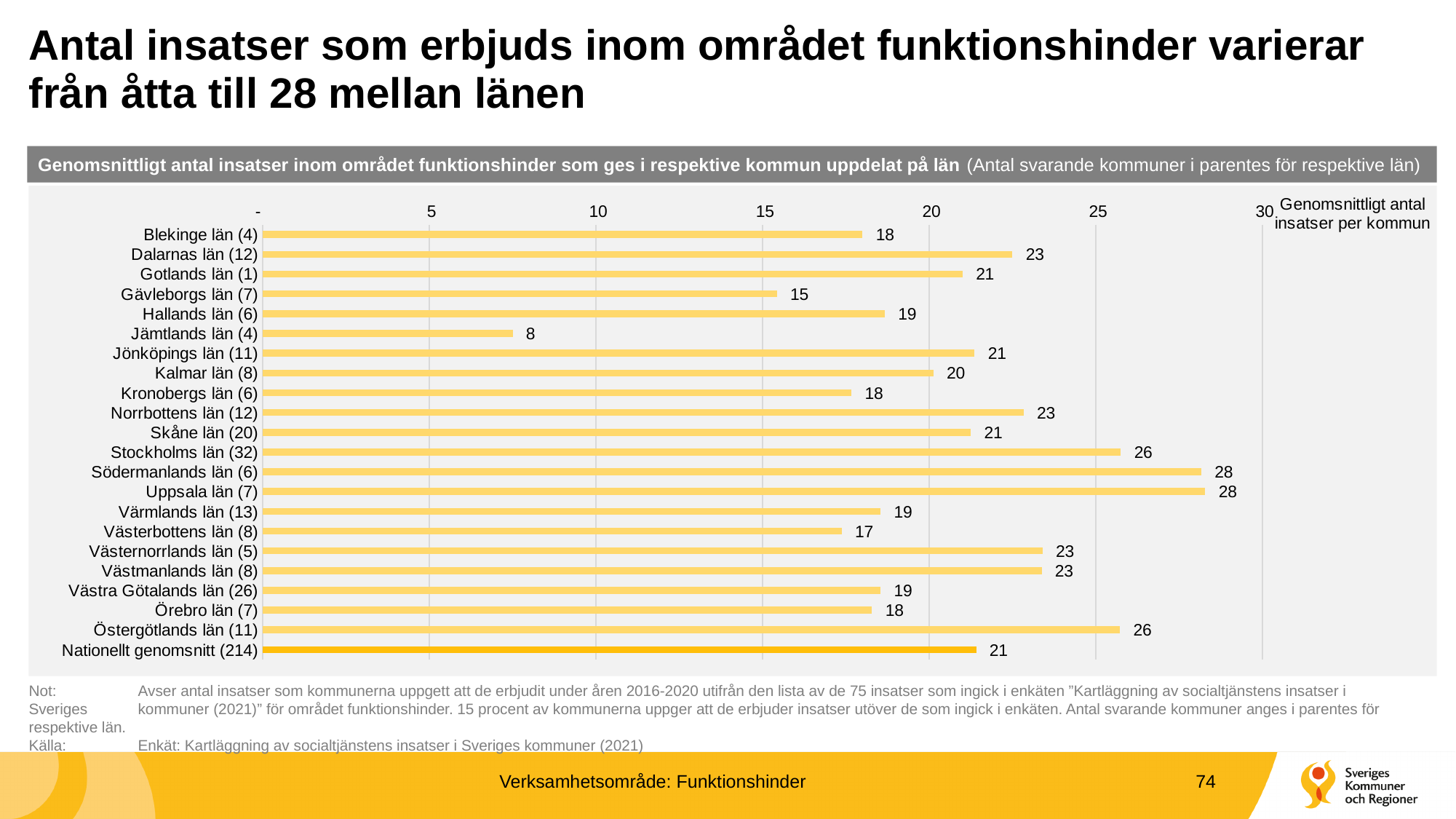

# Antal insatser som erbjuds inom området funktionshinder varierar från åtta till 28 mellan länen
Genomsnittligt antal insatser inom området funktionshinder som ges i respektive kommun uppdelat på län (Antal svarande kommuner i parentes för respektive län)

### Chart

| Category |  |
|---|---|
| Blekinge län (4) | 18.0 |
| Dalarnas län (12) | 22.5 |
| Gotlands län (1) | 21.0 |
| Gävleborgs län (7) | 15.428571428571429 |
| Hallands län (6) | 18.666666666666668 |
| Jämtlands län (4) | 7.5 |
| Jönköpings län (11) | 21.363636363636363 |
| Kalmar län (8) | 20.125 |
| Kronobergs län (6) | 17.666666666666668 |
| Norrbottens län (12) | 22.833333333333332 |
| Skåne län (20) | 21.25 |
| Stockholms län (32) | 25.75 |
| Södermanlands län (6) | 28.166666666666668 |
| Uppsala län (7) | 28.285714285714285 |
| Värmlands län (13) | 18.53846153846154 |
| Västerbottens län (8) | 17.375 |
| Västernorrlands län (5) | 23.4 |
| Västmanlands län (8) | 23.375 |
| Västra Götalands län (26) | 18.53846153846154 |
| Örebro län (7) | 18.285714285714285 |
| Östergötlands län (11) | 25.727272727272727 |
| Nationellt genomsnitt (214) | 21.411214953271028 |
Not: 	Avser antal insatser som kommunerna uppgett att de erbjudit under åren 2016-2020 utifrån den lista av de 75 insatser som ingick i enkäten ”Kartläggning av socialtjänstens insatser i Sveriges 	kommuner (2021)” för området funktionshinder. 15 procent av kommunerna uppger att de erbjuder insatser utöver de som ingick i enkäten. Antal svarande kommuner anges i parentes för respektive län.
Källa:	Enkät: Kartläggning av socialtjänstens insatser i Sveriges kommuner (2021)
Verksamhetsområde: Funktionshinder
74